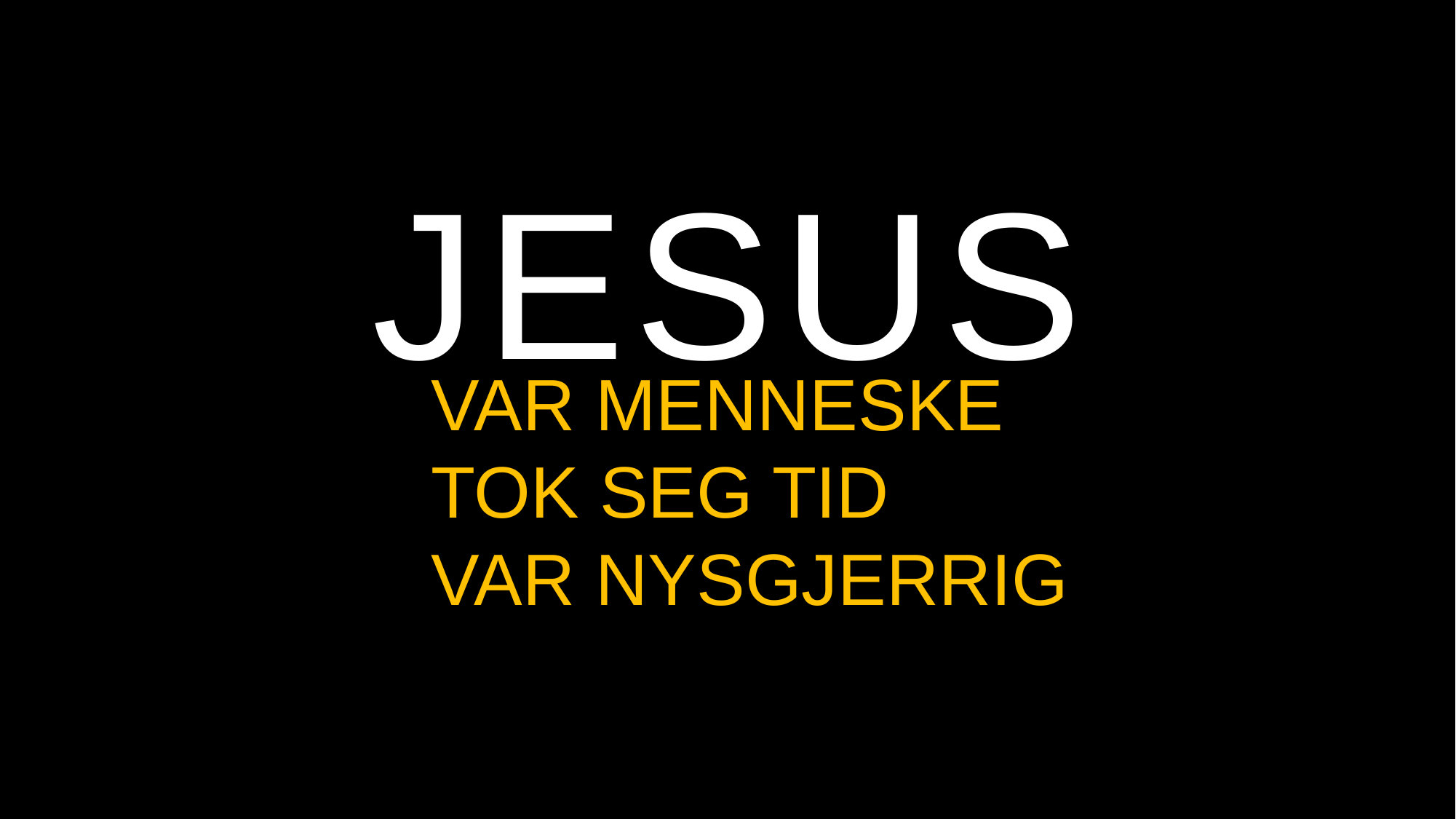

JESUS
VAR MENNESKE
TOK SEG TID
VAR NYSGJERRIG